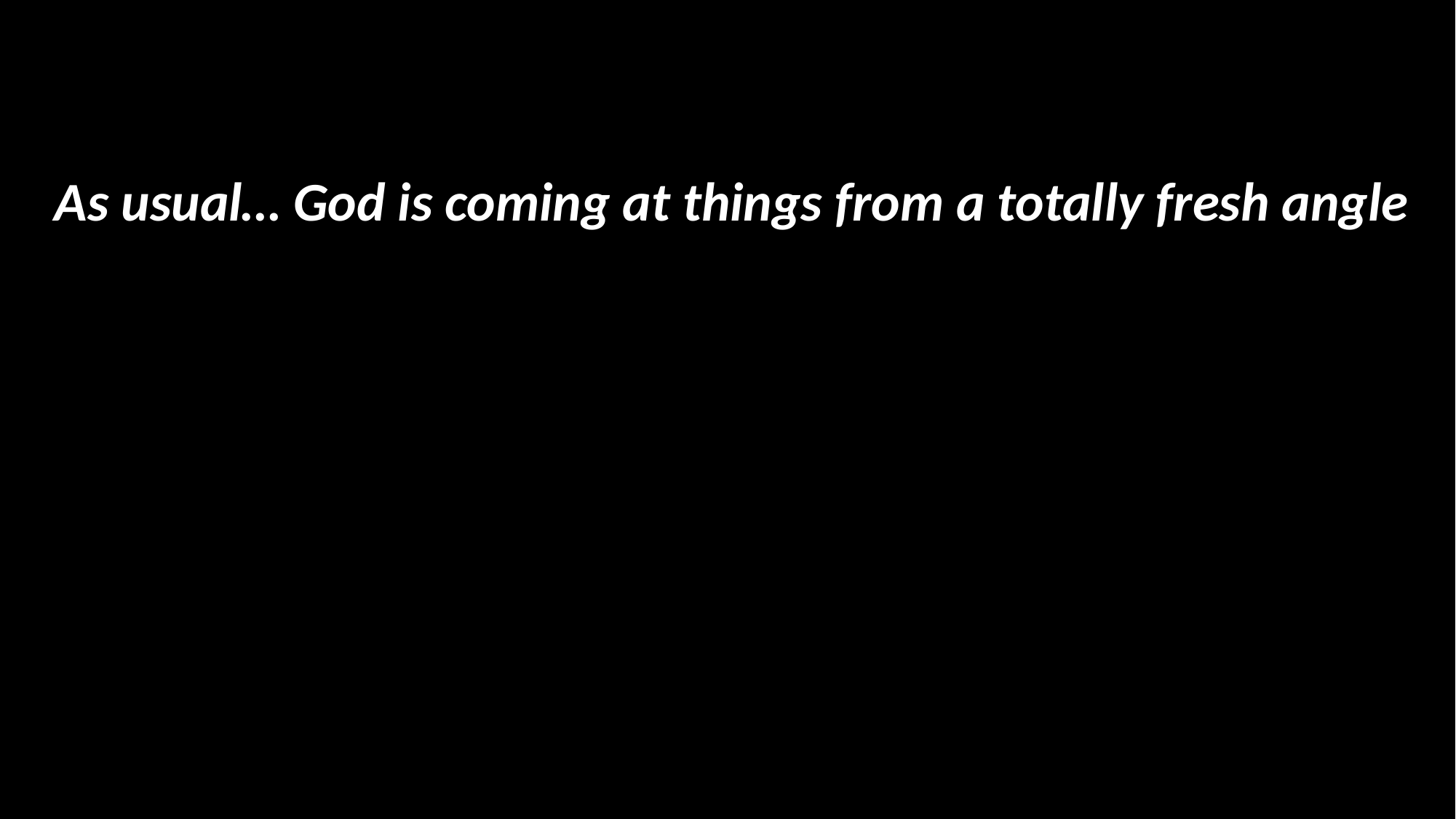

As usual… God is coming at things from a totally fresh angle